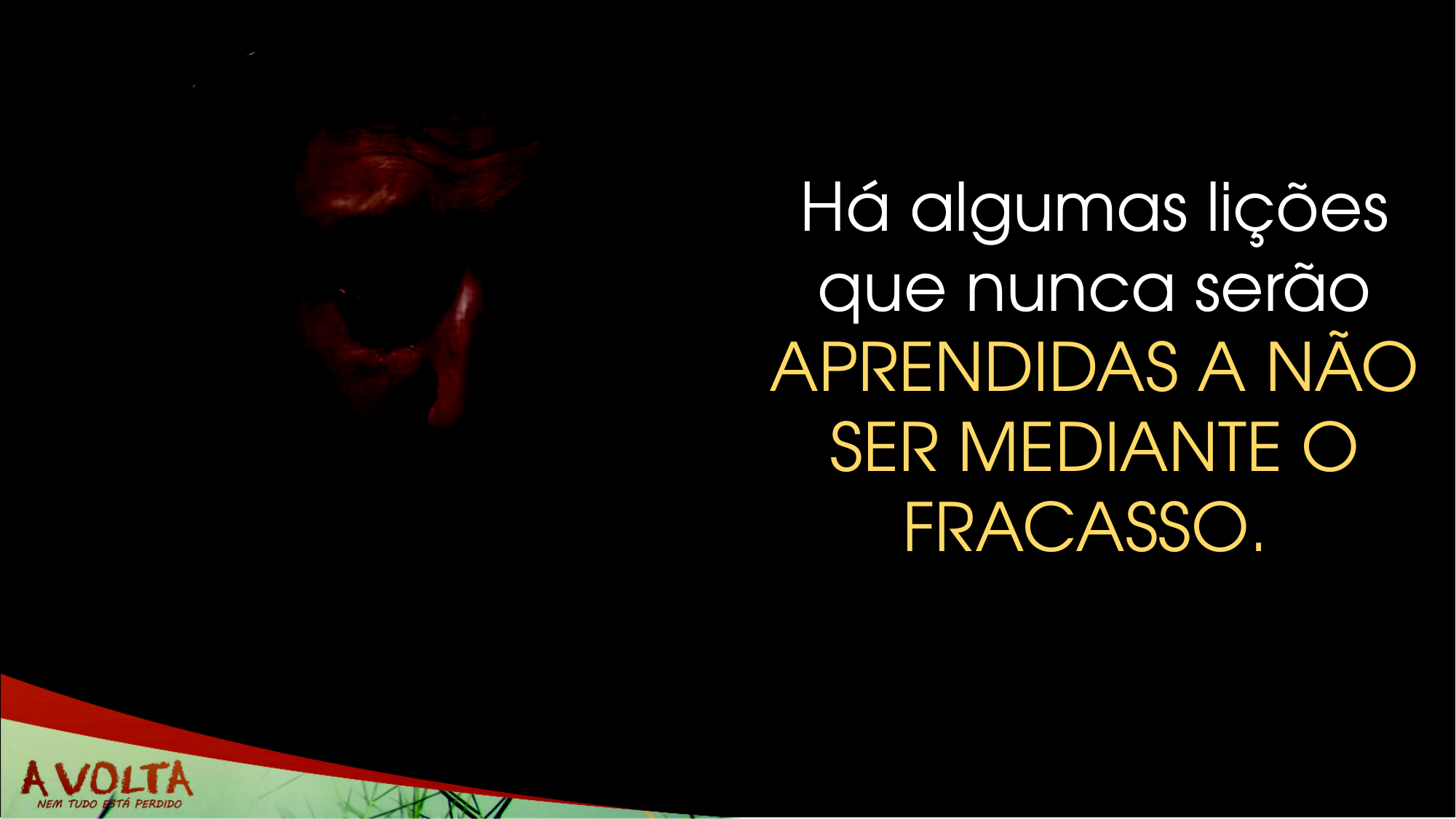

Há algumas lições que nunca serão APRENDIDAS A NÃO SER MEDIANTE O FRACASSO.